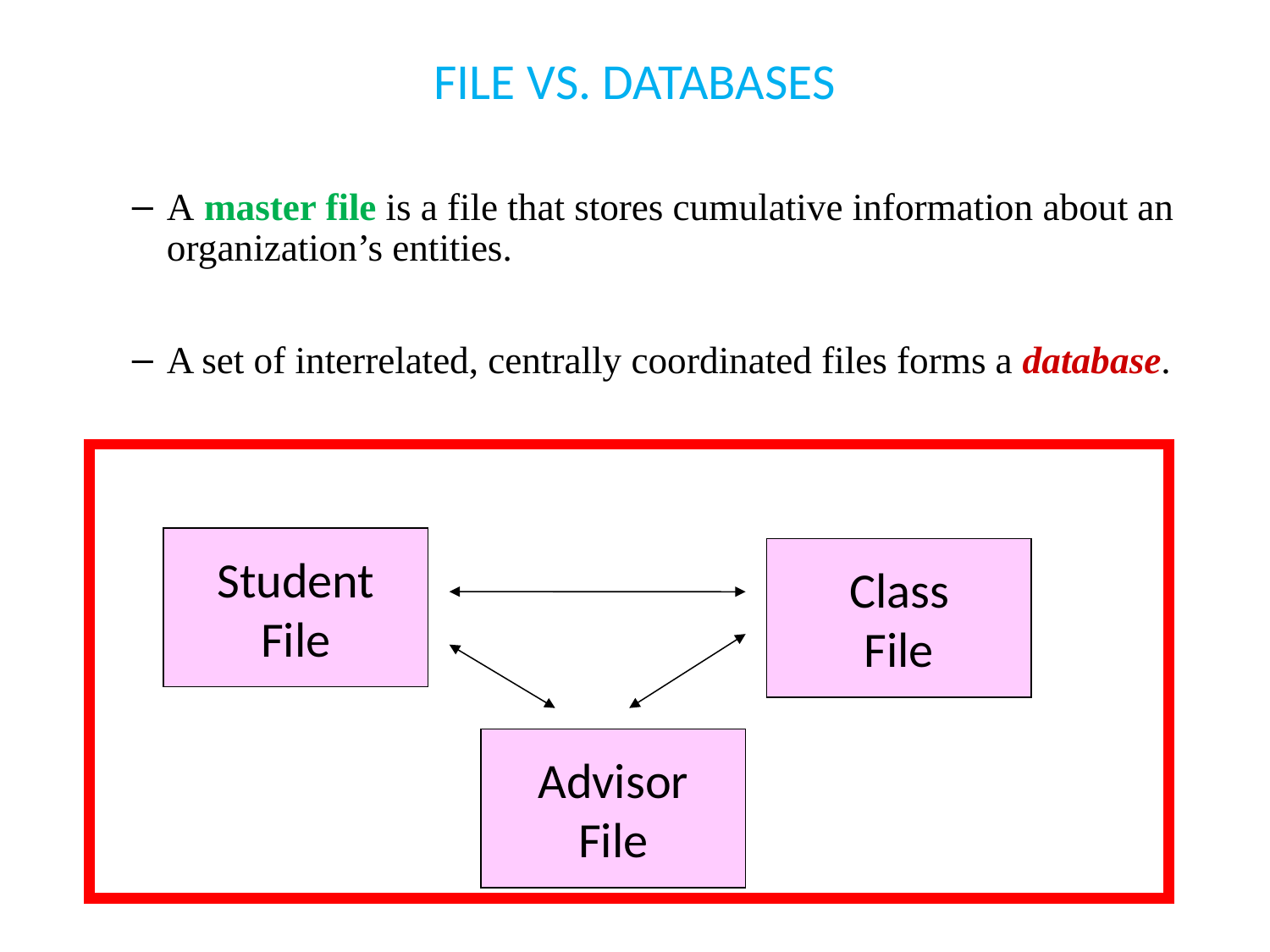

# FILE VS. DATABASES

A master file is a file that stores cumulative information about an organization’s entities.

A set of interrelated, centrally coordinated files forms a database.

Student
File
Class
File

Advisor
File